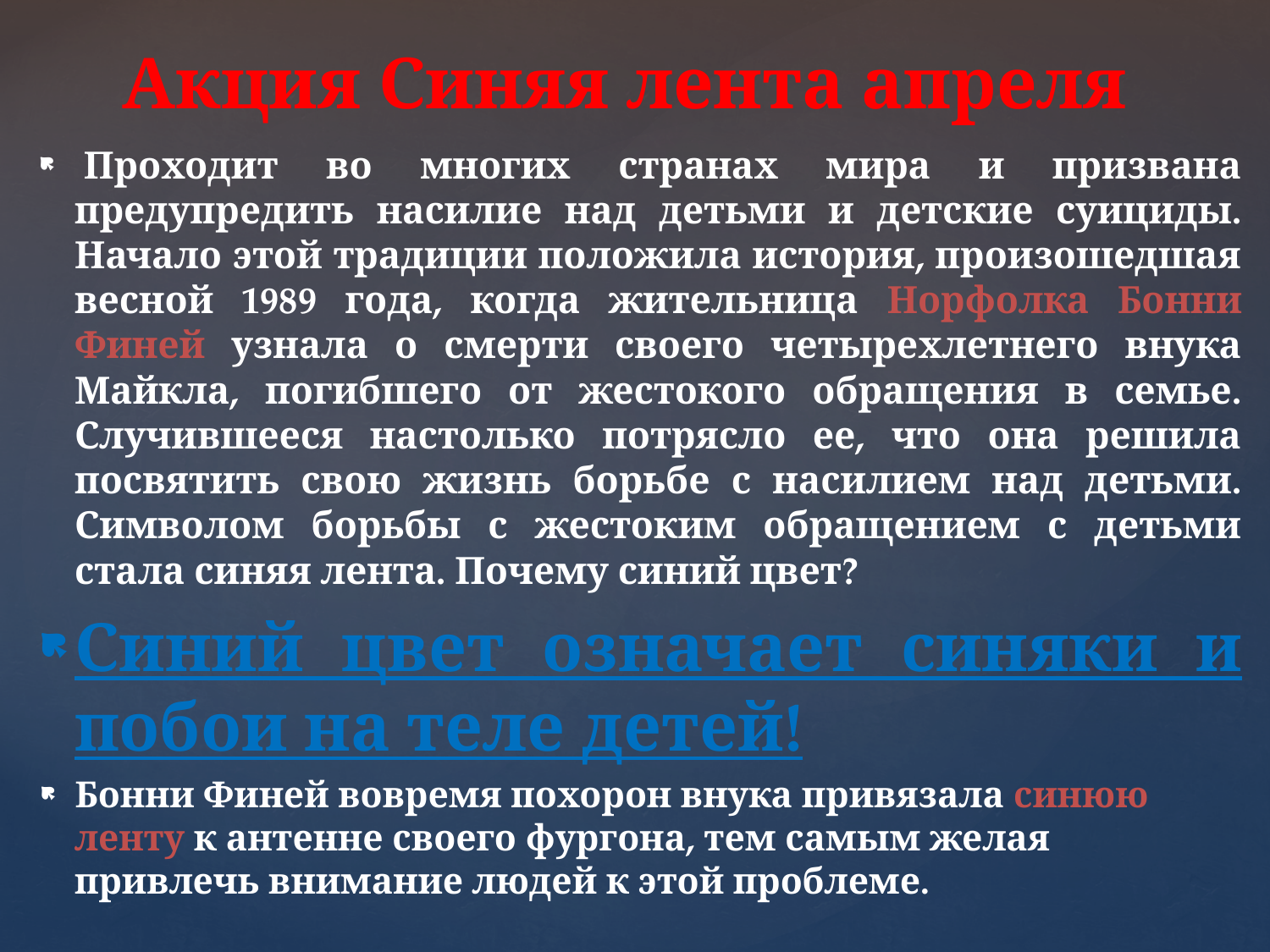

# Акция Синяя лента апреля
 Проходит во многих странах мира и призвана предупредить насилие над детьми и детские суициды. Начало этой традиции положила история, произошедшая весной 1989 года, когда жительница Норфолка Бонни Финей узнала о смерти своего четырехлетнего внука Майкла, погибшего от жестокого обращения в семье. Случившееся настолько потрясло ее, что она решила посвятить свою жизнь борьбе с насилием над детьми. Символом борьбы с жестоким обращением с детьми стала синяя лента. Почему синий цвет?
Синий цвет означает синяки и побои на теле детей!
Бонни Финей вовремя похорон внука привязала синюю ленту к антенне своего фургона, тем самым желая привлечь внимание людей к этой проблеме.